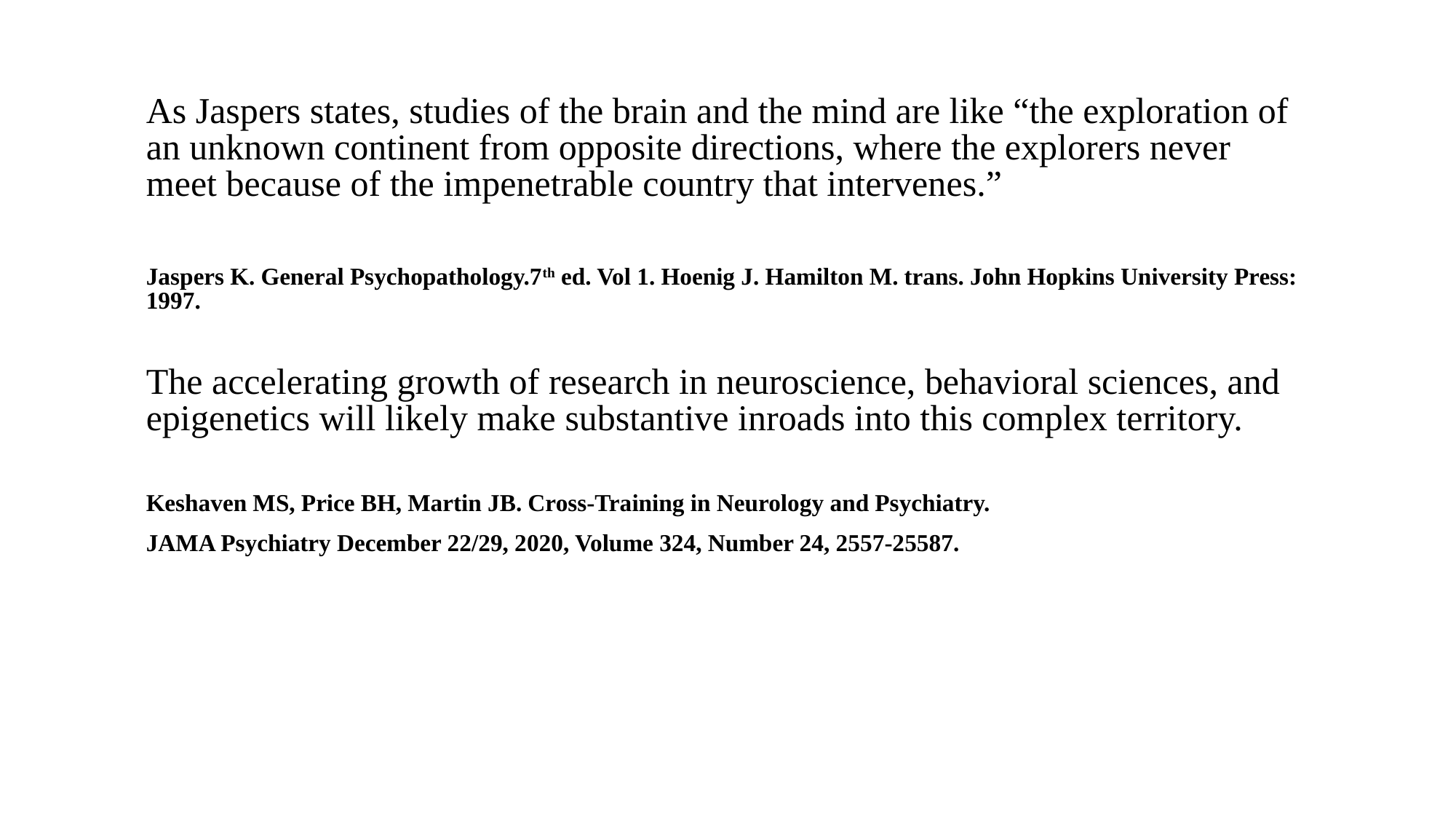

As Jaspers states, studies of the brain and the mind are like “the exploration of an unknown continent from opposite directions, where the explorers never meet because of the impenetrable country that intervenes.”

Jaspers K. General Psychopathology.7th ed. Vol 1. Hoenig J. Hamilton M. trans. John Hopkins University Press: 1997.

The accelerating growth of research in neuroscience, behavioral sciences, and epigenetics will likely make substantive inroads into this complex territory.

Keshaven MS, Price BH, Martin JB. Cross-Training in Neurology and Psychiatry.
JAMA Psychiatry December 22/29, 2020, Volume 324, Number 24, 2557-25587.